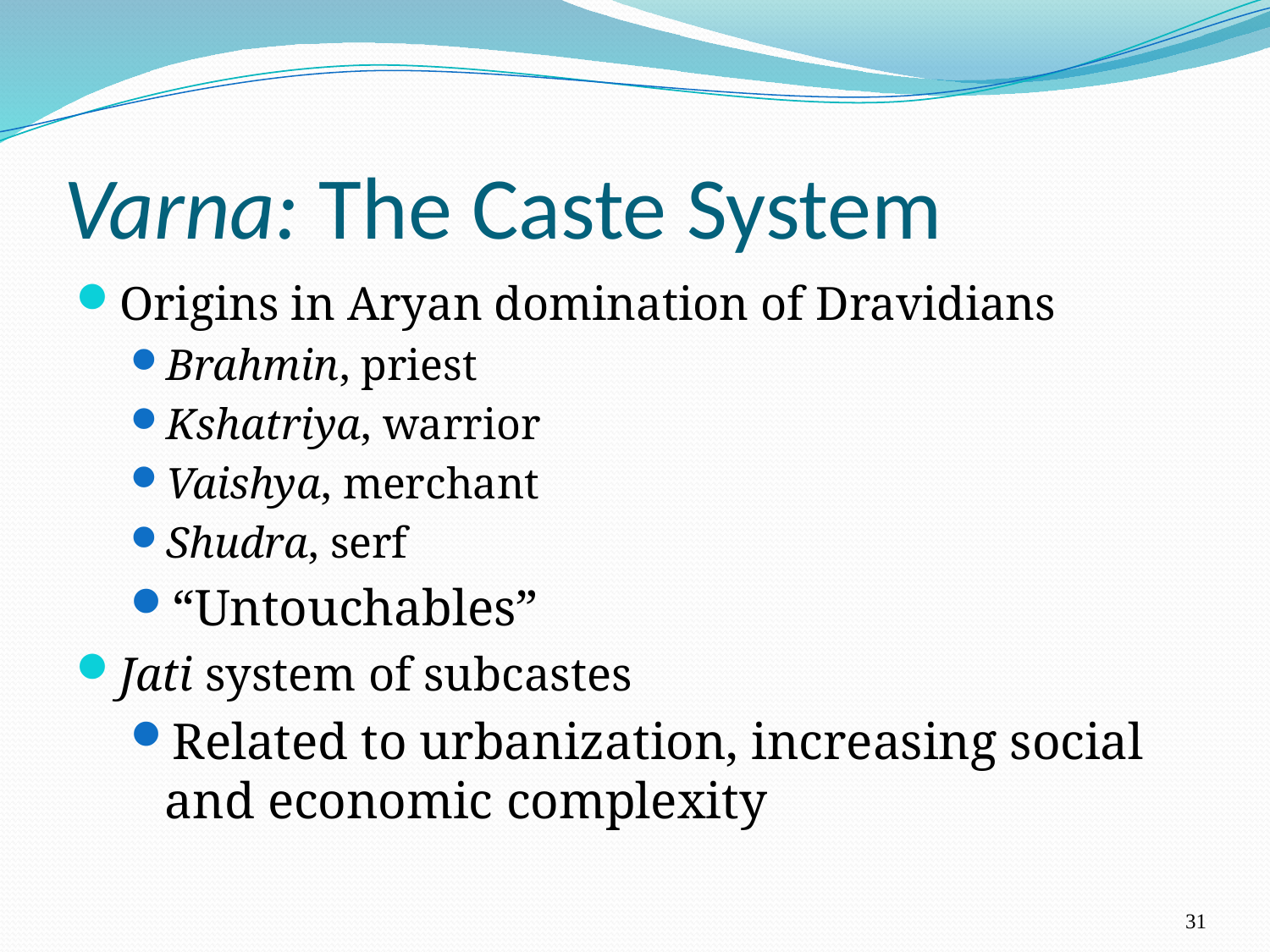

# Varna: The Caste System
Origins in Aryan domination of Dravidians
Brahmin, priest
Kshatriya, warrior
Vaishya, merchant
Shudra, serf
“Untouchables”
Jati system of subcastes
Related to urbanization, increasing social and economic complexity
31